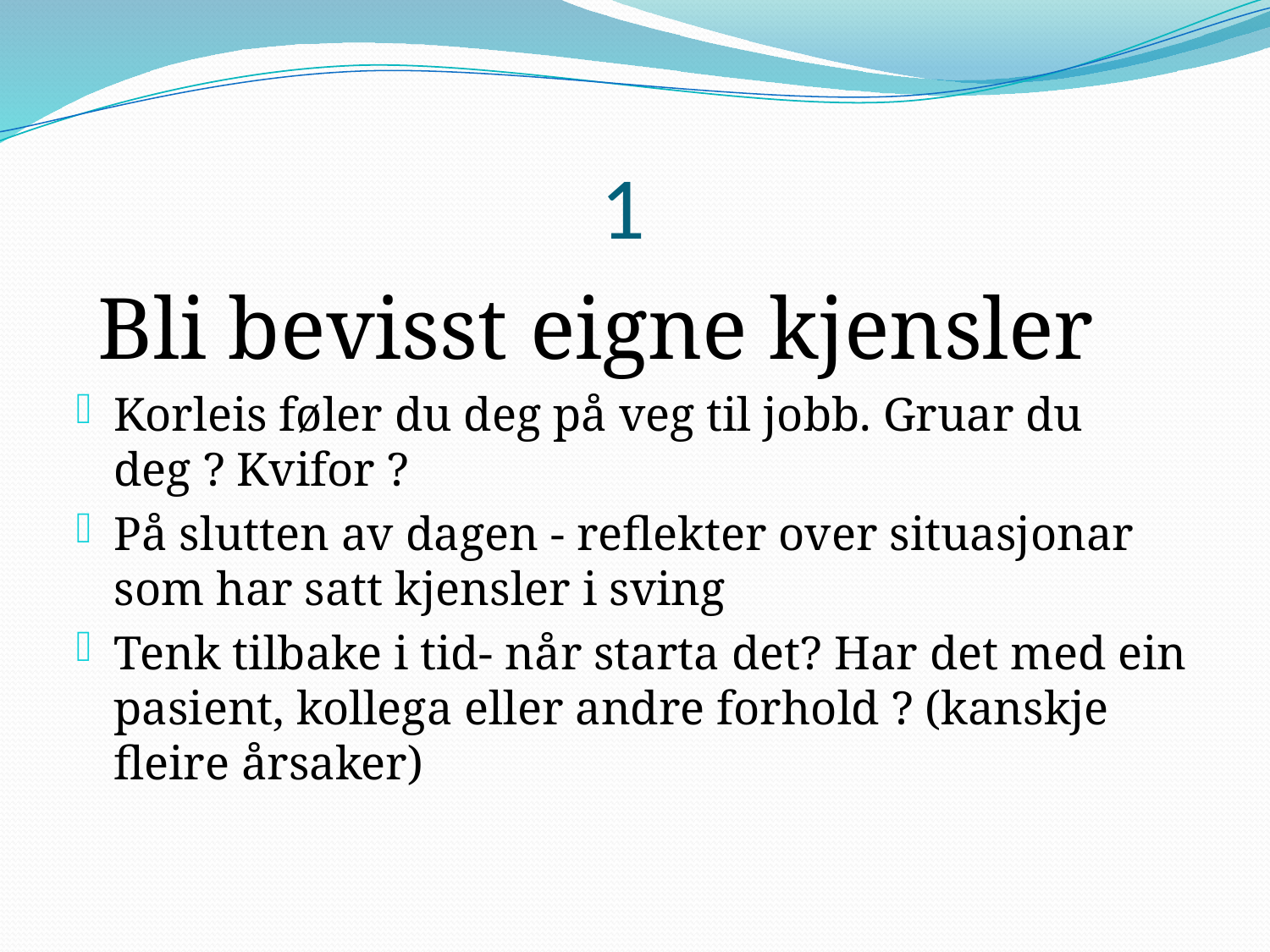

# 1
 Bli bevisst eigne kjensler
Korleis føler du deg på veg til jobb. Gruar du deg ? Kvifor ?
På slutten av dagen - reflekter over situasjonar som har satt kjensler i sving
Tenk tilbake i tid- når starta det? Har det med ein pasient, kollega eller andre forhold ? (kanskje fleire årsaker)